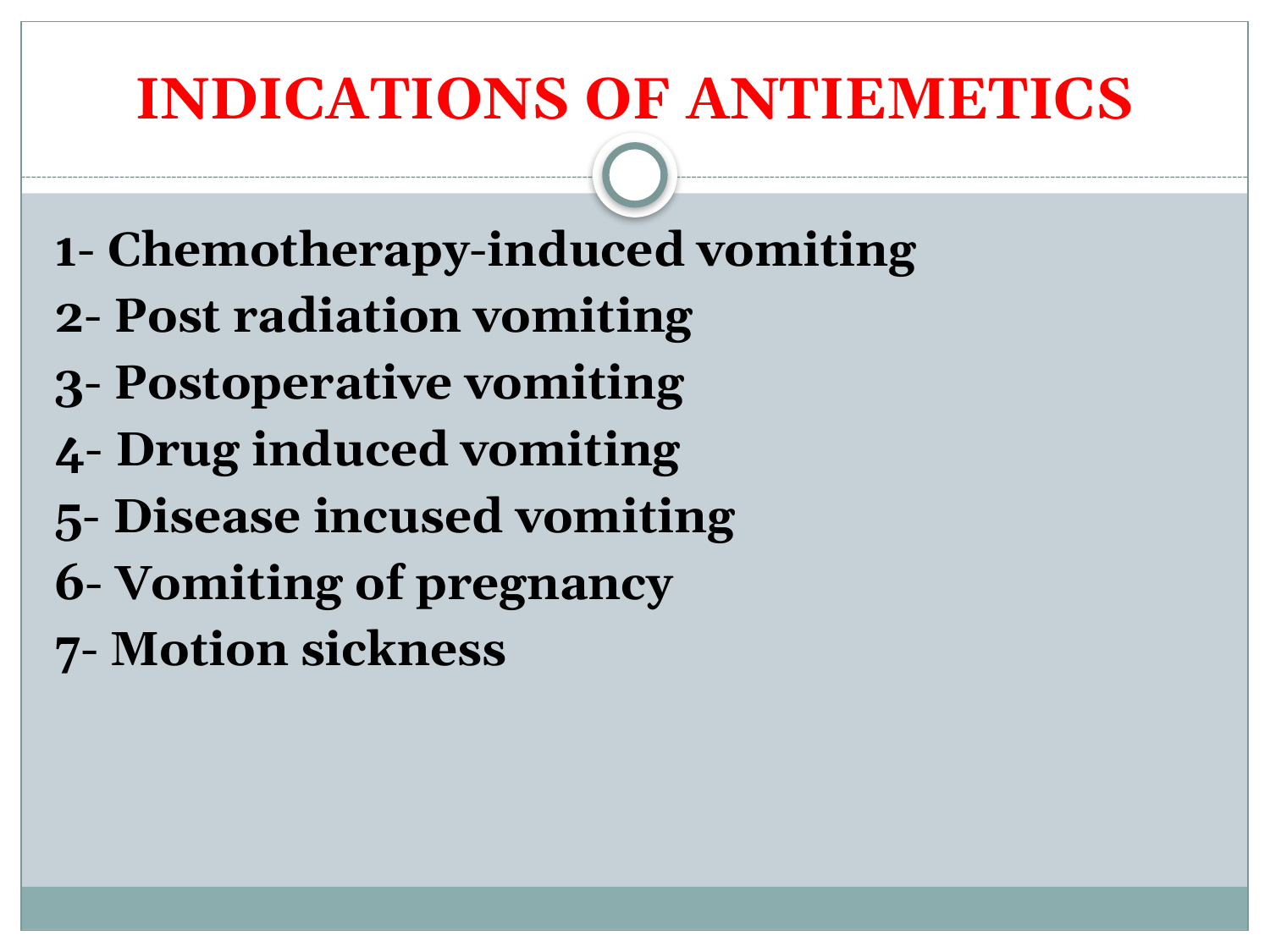

# INDICATIONS OF ANTIEMETICS
1- Chemotherapy-induced vomiting
2- Post radiation vomiting
3- Postoperative vomiting
4- Drug induced vomiting
5- Disease incused vomiting
6- Vomiting of pregnancy
7- Motion sickness